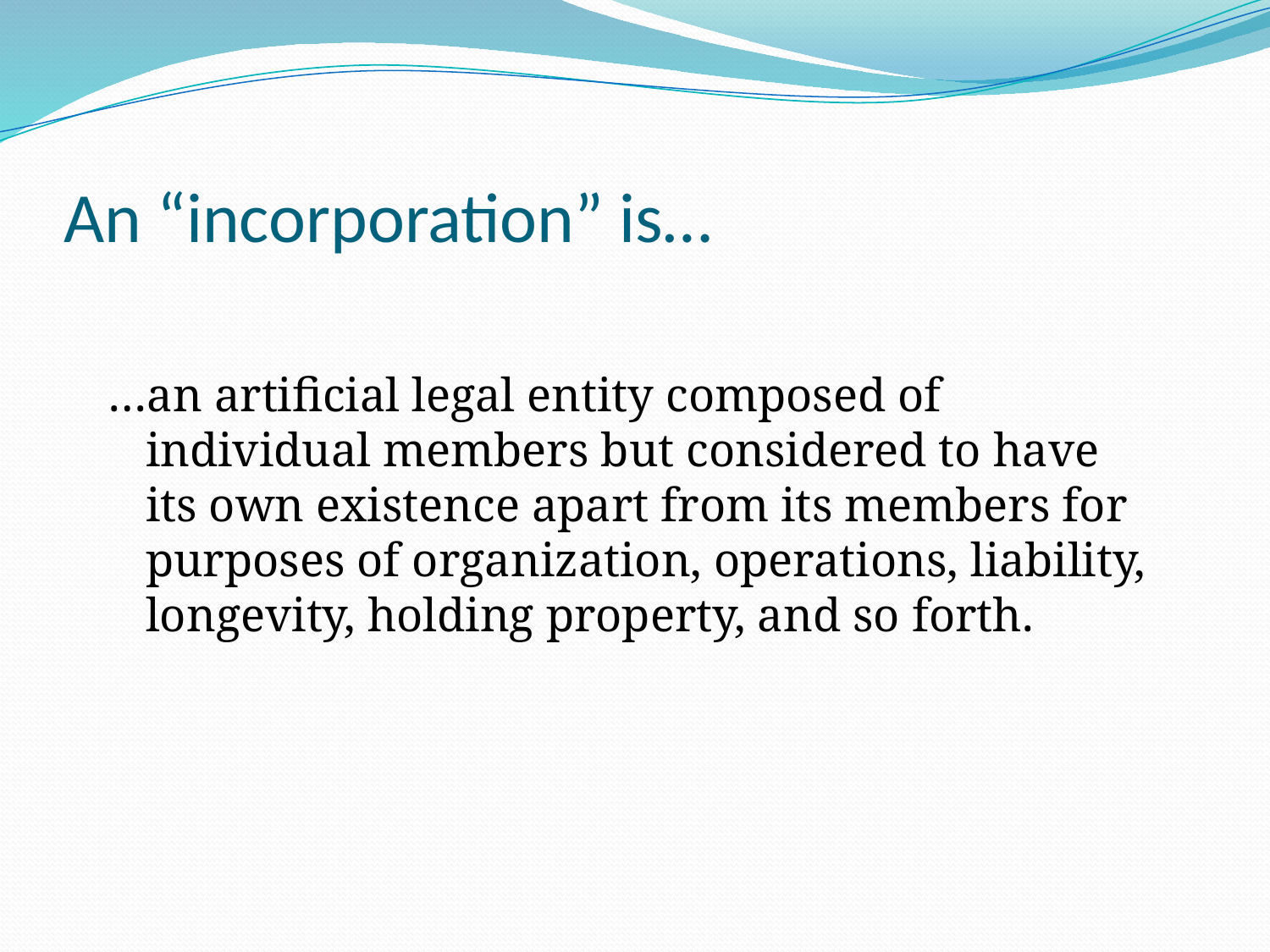

# An “incorporation” is…
…an artificial legal entity composed of individual members but considered to have its own existence apart from its members for purposes of organization, operations, liability, longevity, holding property, and so forth.